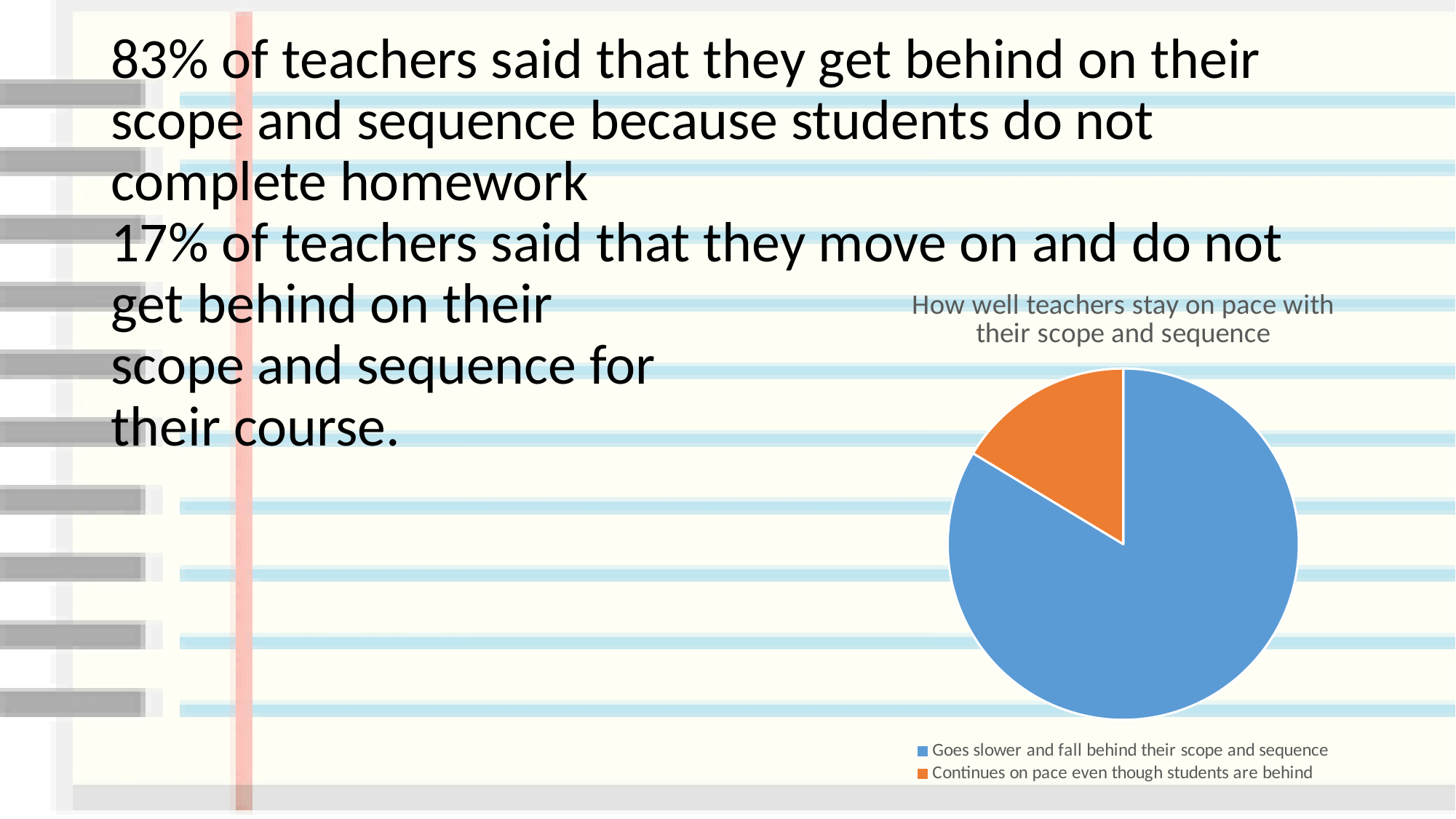

# 83% of teachers said that they get behind on their scope and sequence because students do not complete homework 17% of teachers said that they move on and do not get behind on their scope and sequence for their course.

### Chart:

| Category | How well teachers stay on pace with their scope and sequence |
|---|---|
| Goes slower and fall behind their scope and sequence | 87.0 |
| Continues on pace even though students are behind | 17.0 |